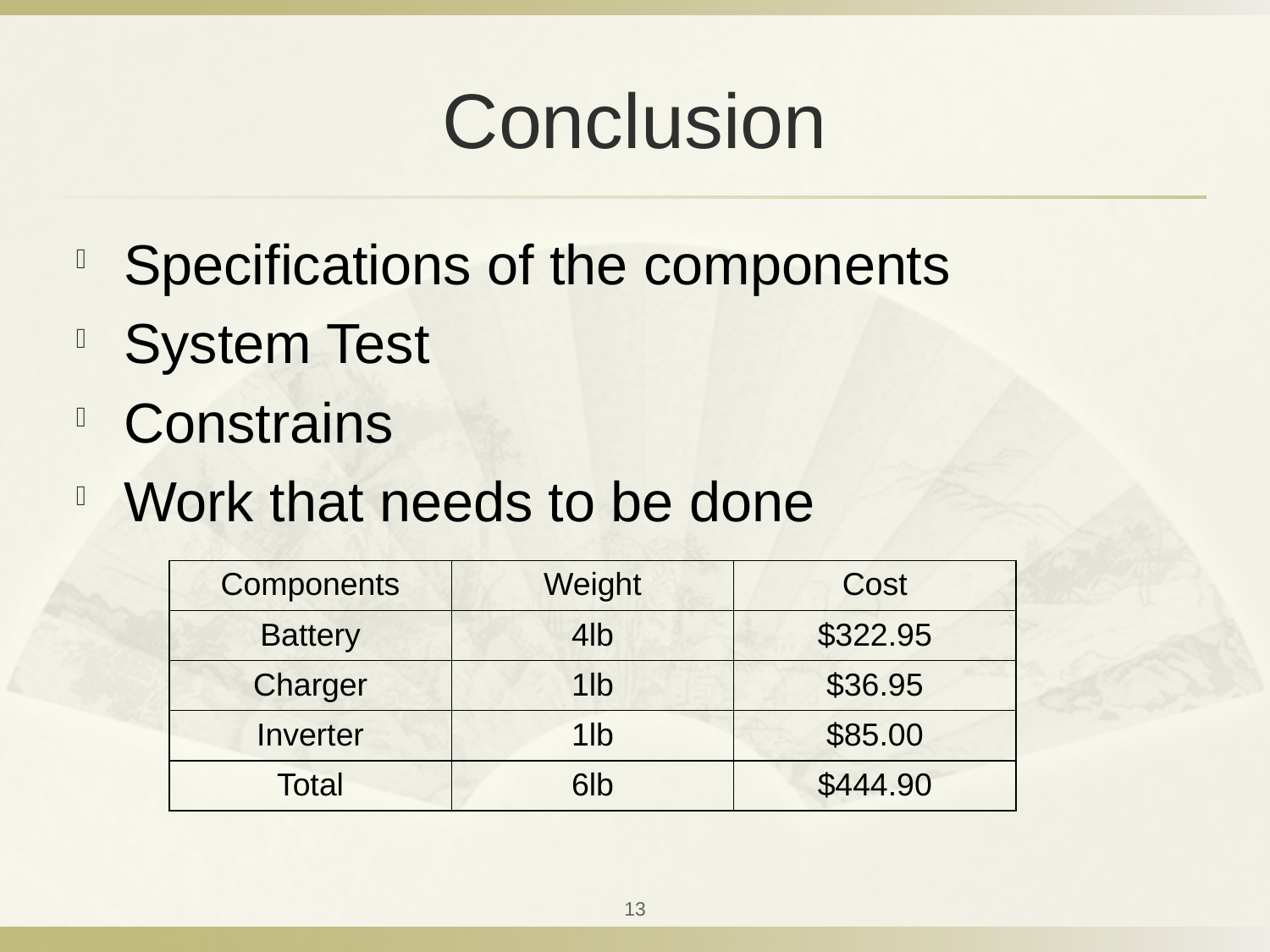

# Conclusion
Specifications of the components
System Test
Constrains
Work that needs to be done

| Components | Weight | Cost |
| --- | --- | --- |
| Battery | 4lb | $322.95 |
| Charger | 1lb | $36.95 |
| Inverter | 1lb | $85.00 |
| Total | 6lb | $444.90 |
13